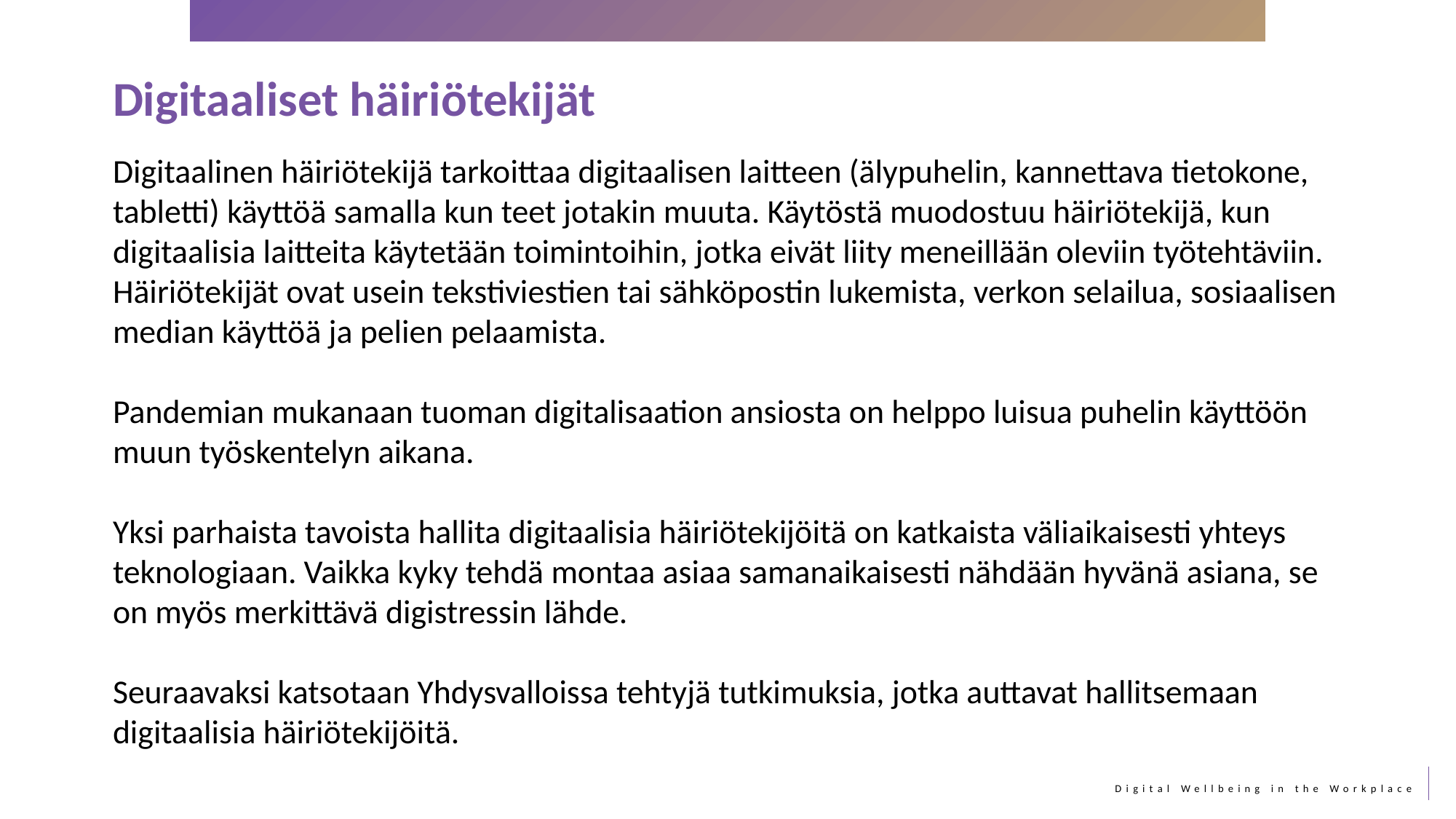

Digitaaliset häiriötekijät
Digitaalinen häiriötekijä tarkoittaa digitaalisen laitteen (älypuhelin, kannettava tietokone, tabletti) käyttöä samalla kun teet jotakin muuta. Käytöstä muodostuu häiriötekijä, kun digitaalisia laitteita käytetään toimintoihin, jotka eivät liity meneillään oleviin työtehtäviin. Häiriötekijät ovat usein tekstiviestien tai sähköpostin lukemista, verkon selailua, sosiaalisen median käyttöä ja pelien pelaamista.

Pandemian mukanaan tuoman digitalisaation ansiosta on helppo luisua puhelin käyttöön muun työskentelyn aikana.

Yksi parhaista tavoista hallita digitaalisia häiriötekijöitä on katkaista väliaikaisesti yhteys teknologiaan. Vaikka kyky tehdä montaa asiaa samanaikaisesti nähdään hyvänä asiana, se on myös merkittävä digistressin lähde.

Seuraavaksi katsotaan Yhdysvalloissa tehtyjä tutkimuksia, jotka auttavat hallitsemaan digitaalisia häiriötekijöitä.